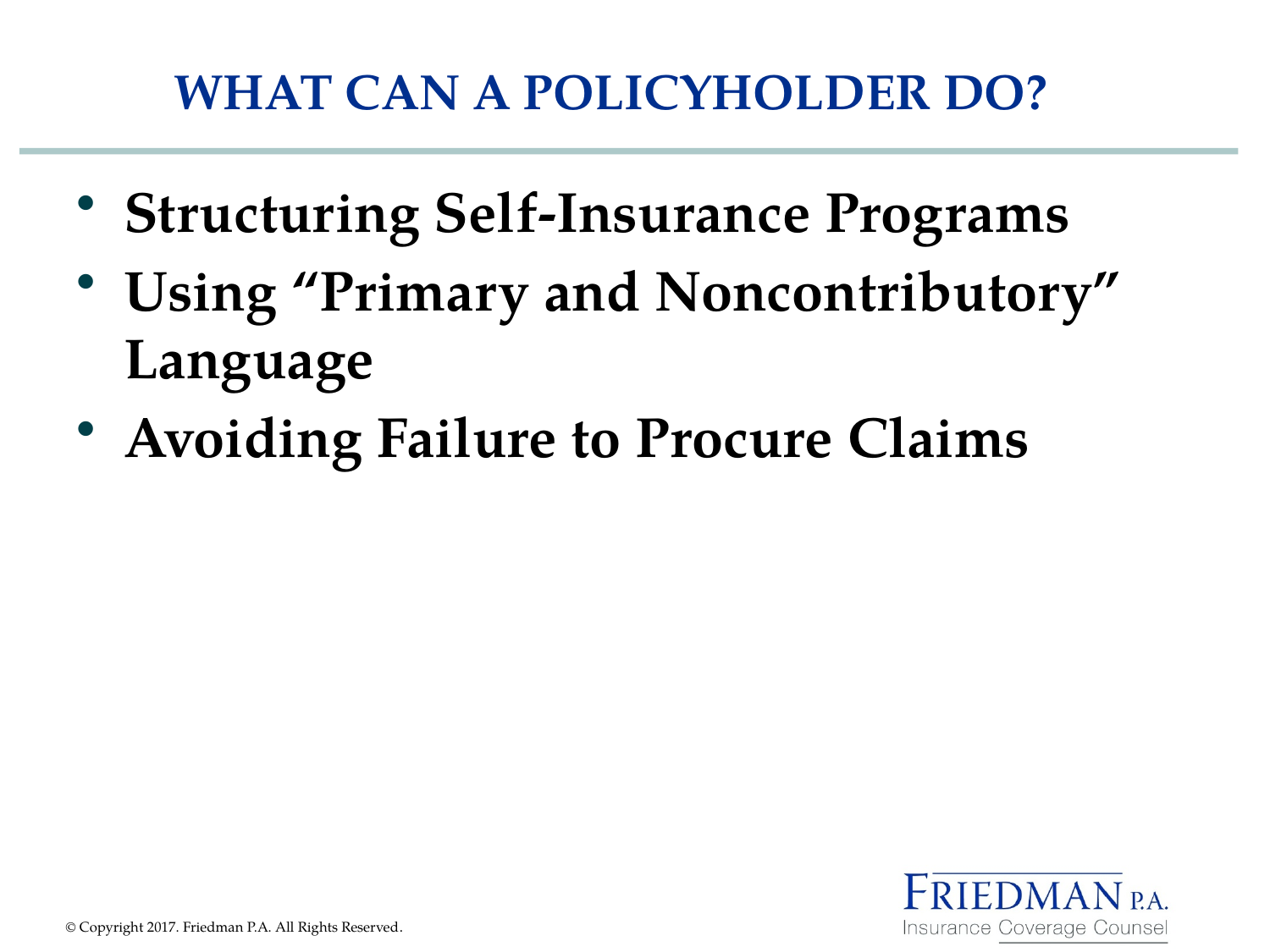

# WHAT CAN A POLICYHOLDER DO?
Structuring Self-Insurance Programs
Using “Primary and Noncontributory” Language
Avoiding Failure to Procure Claims